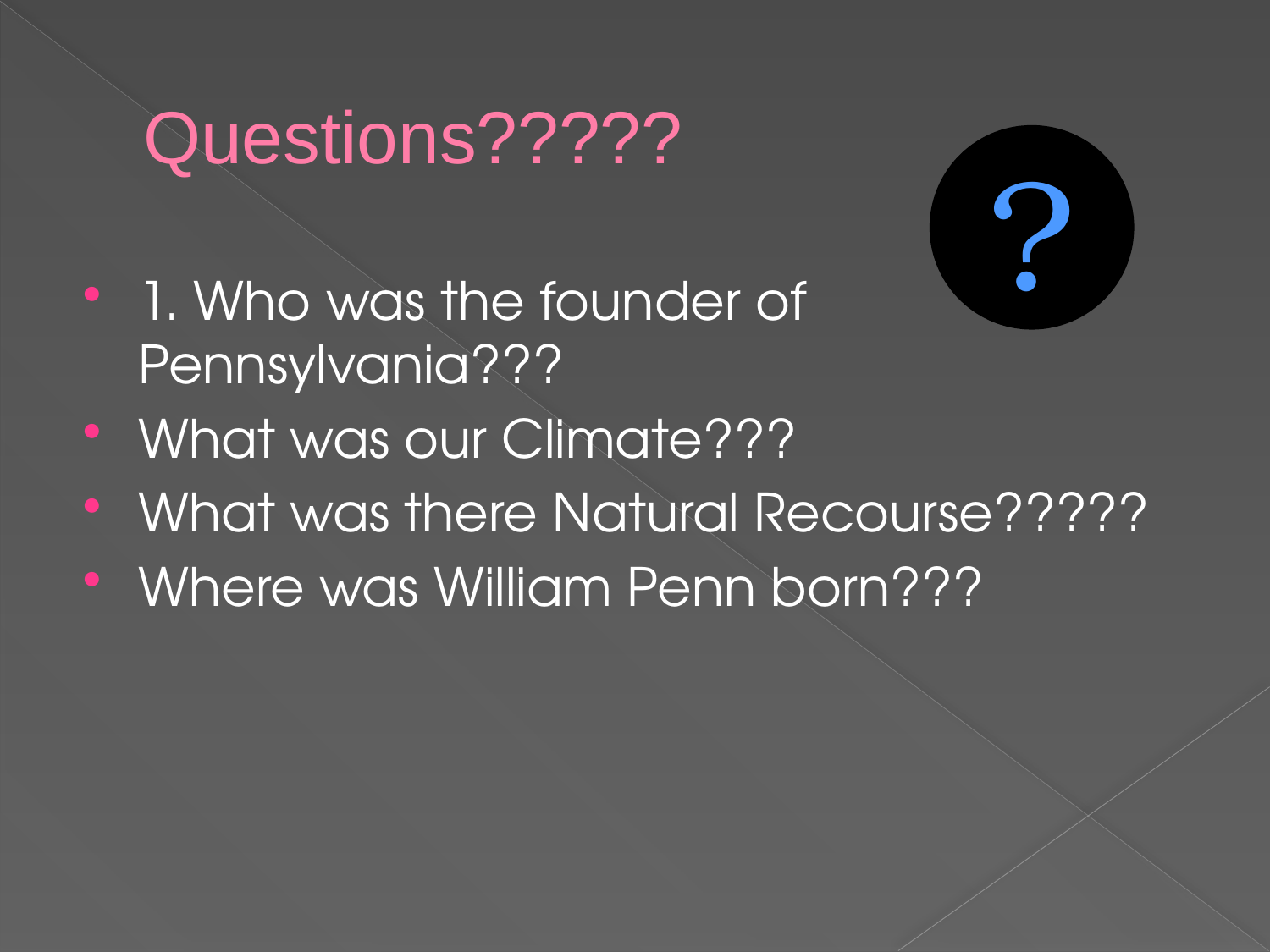

# Questions?????
?
1. Who was the founder of Pennsylvania???
What was our Climate???
What was there Natural Recourse?????
Where was William Penn born???